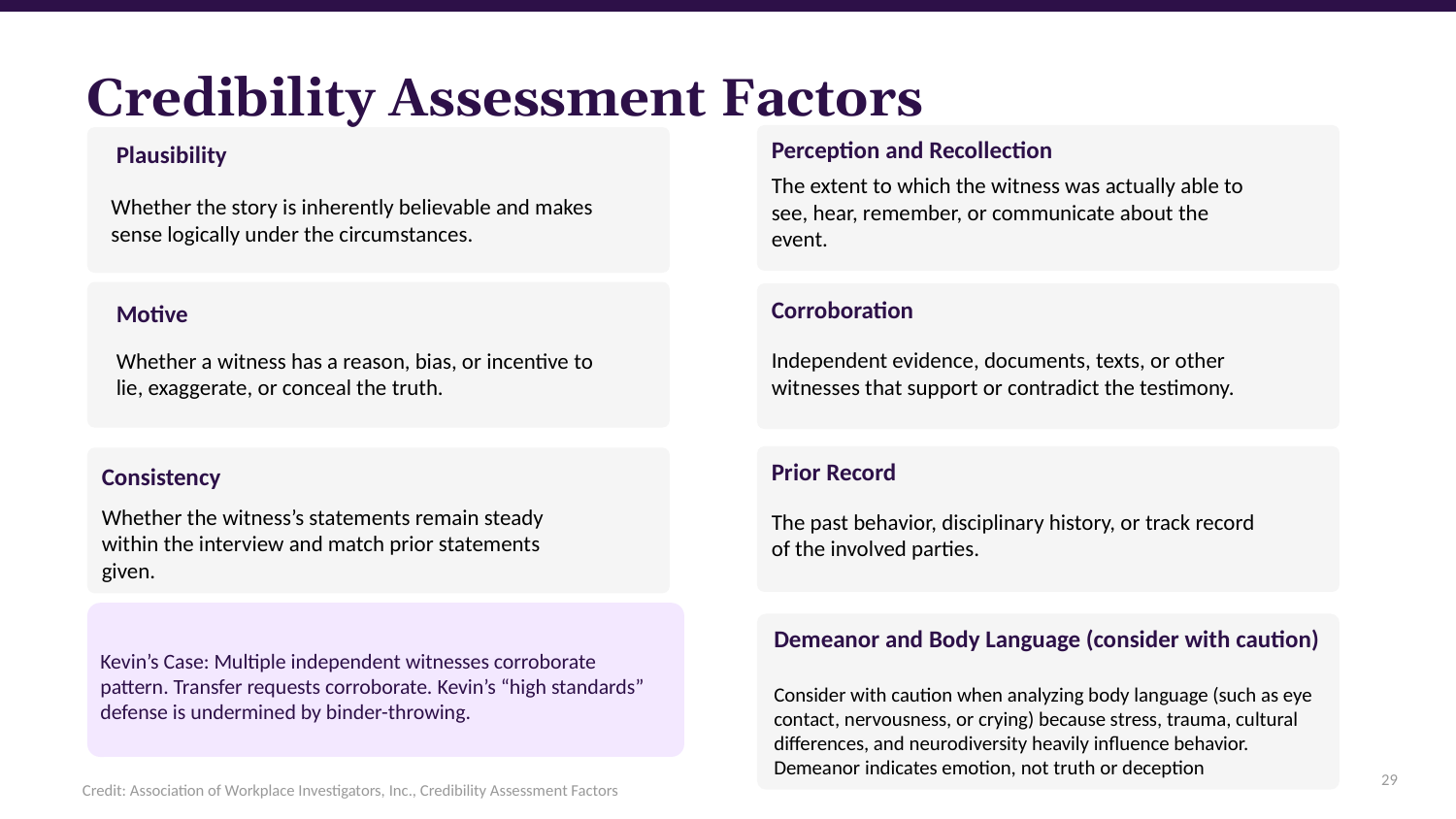

Credibility Assessment Factors
Perception and Recollection
Plausibility

The extent to which the witness was actually able to see, hear, remember, or communicate about the event.
Whether the story is inherently believable and makes sense logically under the circumstances.
Corroboration

Motive

Independent evidence, documents, texts, or other witnesses that support or contradict the testimony.
Whether a witness has a reason, bias, or incentive to lie, exaggerate, or conceal the truth.
Prior Record
Consistency

The past behavior, disciplinary history, or track record of the involved parties.
Whether the witness’s statements remain steady within the interview and match prior statements given.

Demeanor and Body Language (consider with caution)
Consider with caution when analyzing body language (such as eye contact, nervousness, or crying) because stress, trauma, cultural differences, and neurodiversity heavily influence behavior. Demeanor indicates emotion, not truth or deception
Kevin’s Case: Multiple independent witnesses corroborate pattern. Transfer requests corroborate. Kevin’s “high standards” defense is undermined by binder-throwing.
29
Credit: Association of Workplace Investigators, Inc., Credibility Assessment Factors